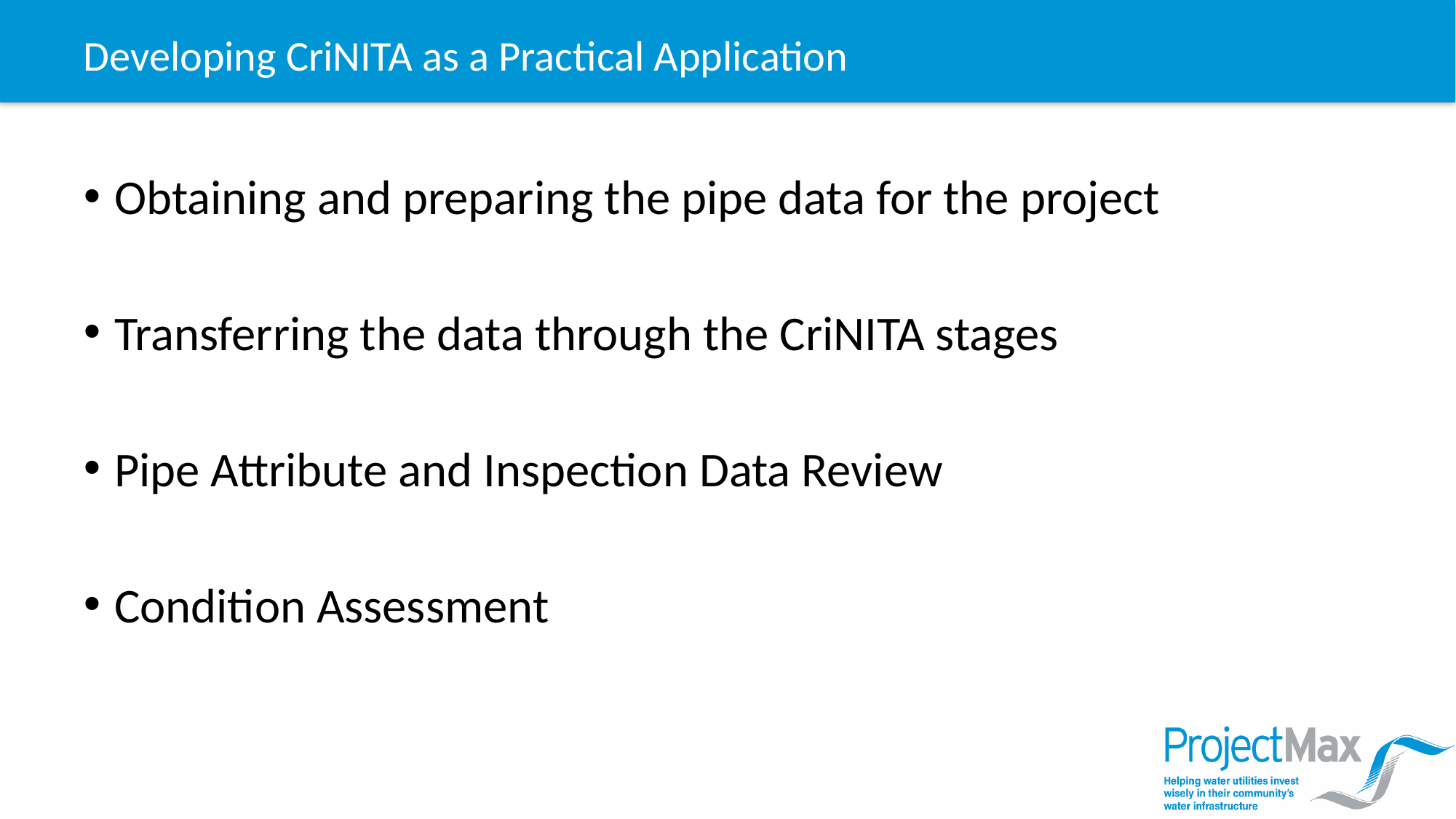

# Developing CriNITA as a Practical Application
Obtaining and preparing the pipe data for the project

Transferring the data through the CriNITA stages

Pipe Attribute and Inspection Data Review

Condition Assessment